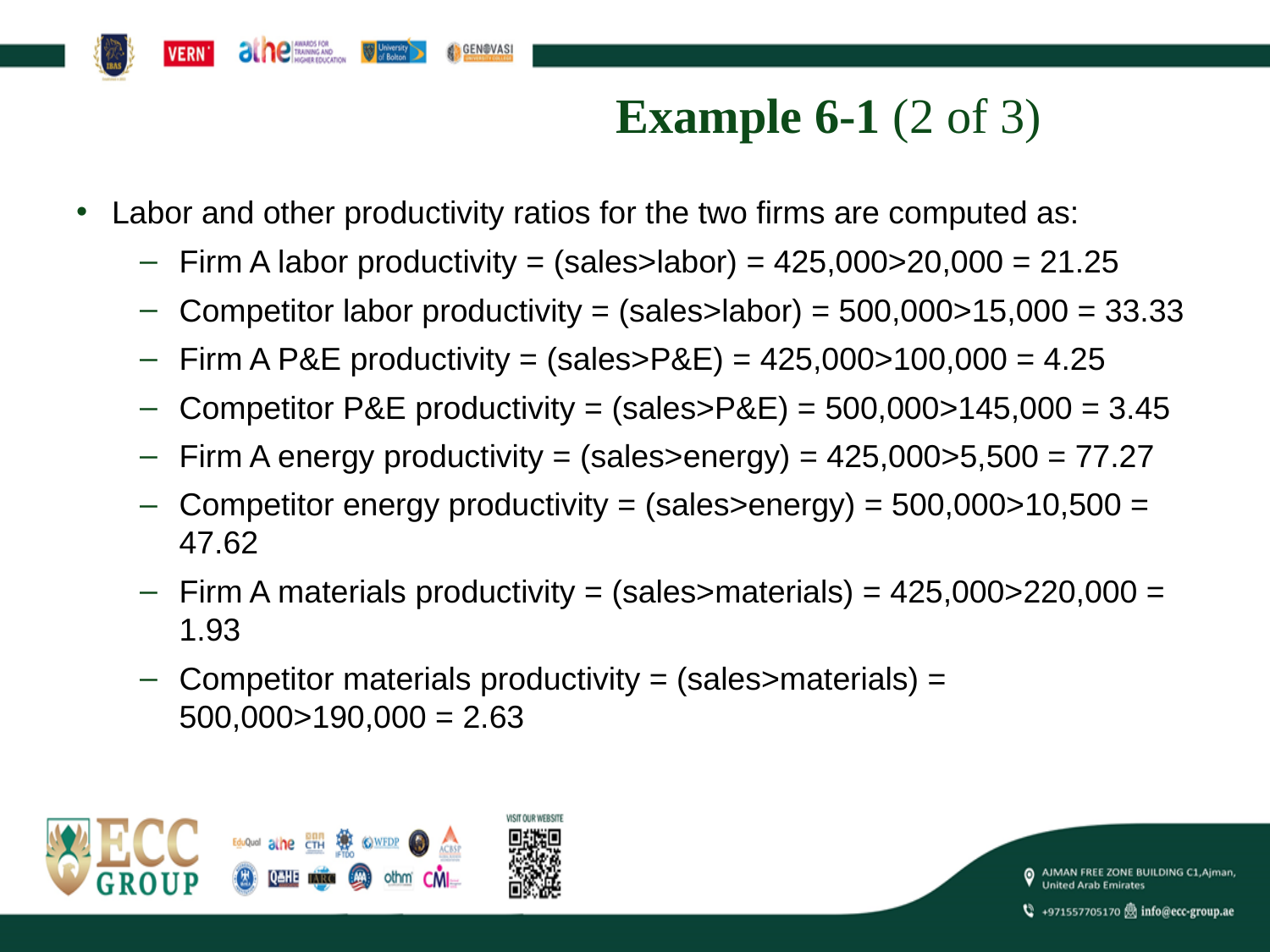

# Example 6-1 (2 of 3)
Labor and other productivity ratios for the two firms are computed as:
Firm A labor productivity = (sales>labor) = 425,000>20,000 = 21.25
Competitor labor productivity = (sales>labor) = 500,000>15,000 = 33.33
Firm A P&E productivity = (sales>P&E) = 425,000>100,000 = 4.25
Competitor P&E productivity = (sales>P&E) = 500,000>145,000 = 3.45
Firm A energy productivity = (sales>energy) = 425,000>5,500 = 77.27
Competitor energy productivity = (sales>energy) = 500,000>10,500 = 47.62
Firm A materials productivity = (sales>materials) = 425,000>220,000 = 1.93
Competitor materials productivity = (sales>materials) = 500,000>190,000 = 2.63